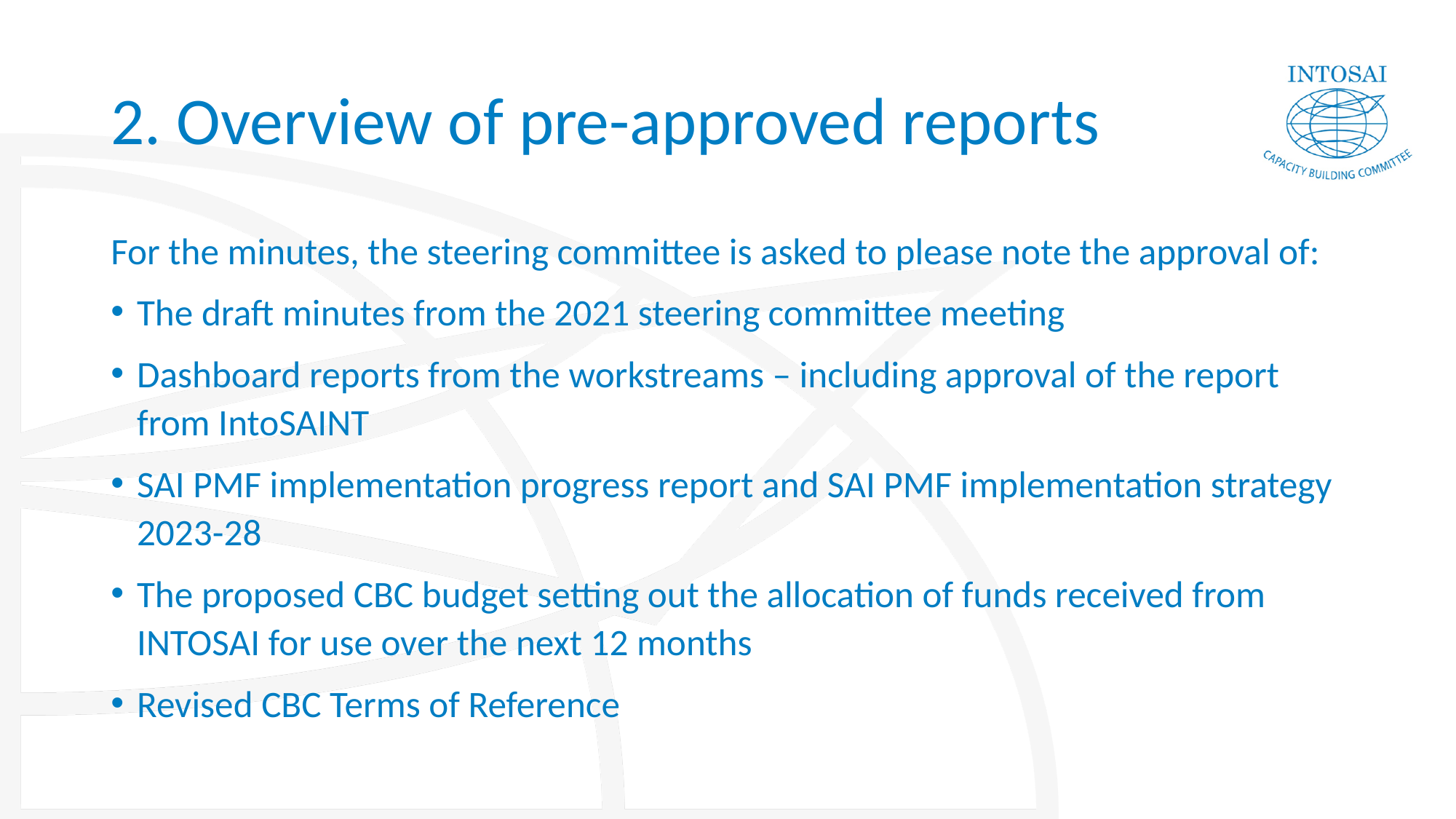

# 2. Overview of pre-approved reports
For the minutes, the steering committee is asked to please note the approval of:
The draft minutes from the 2021 steering committee meeting
Dashboard reports from the workstreams – including approval of the report from IntoSAINT
SAI PMF implementation progress report and SAI PMF implementation strategy 2023-28
The proposed CBC budget setting out the allocation of funds received from INTOSAI for use over the next 12 months
Revised CBC Terms of Reference